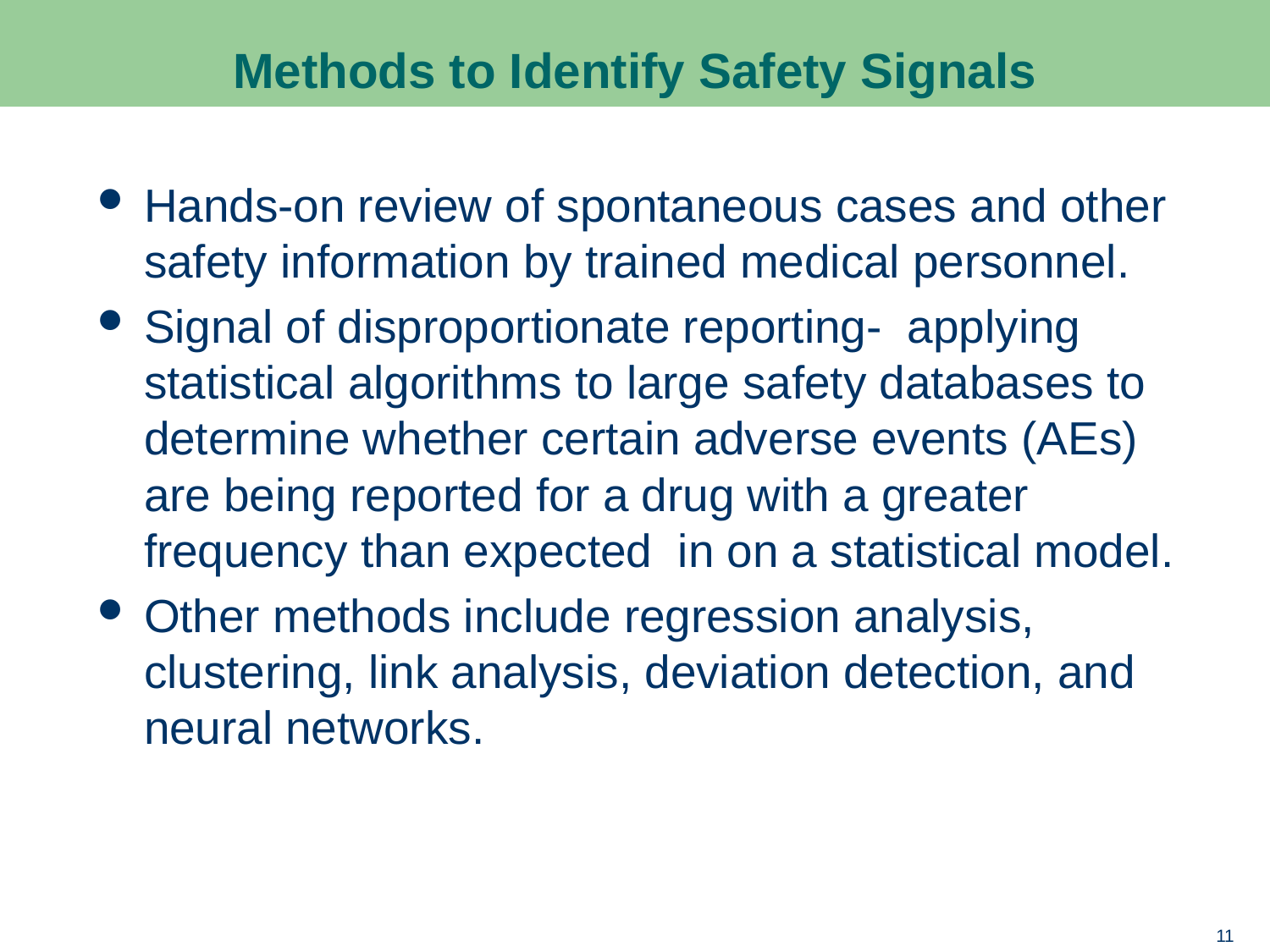

# Methods to Identify Safety Signals
Hands-on review of spontaneous cases and other safety information by trained medical personnel.
Signal of disproportionate reporting-  applying statistical algorithms to large safety databases to determine whether certain adverse events (AEs) are being reported for a drug with a greater frequency than expected  in on a statistical model.
Other methods include regression analysis, clustering, link analysis, deviation detection, and neural networks.